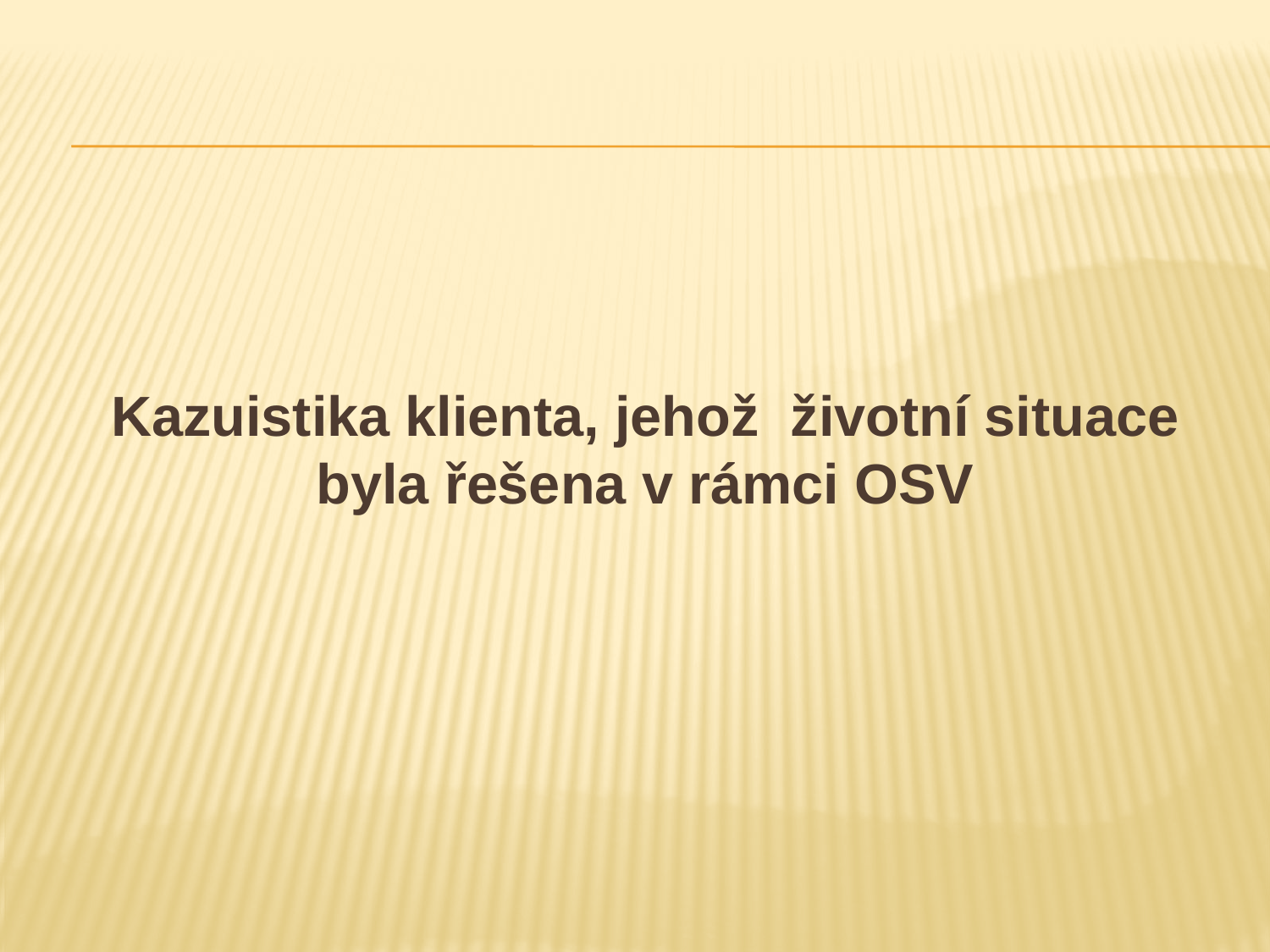

#

Kazuistika klienta, jehož  životní situace byla řešena v rámci OSV